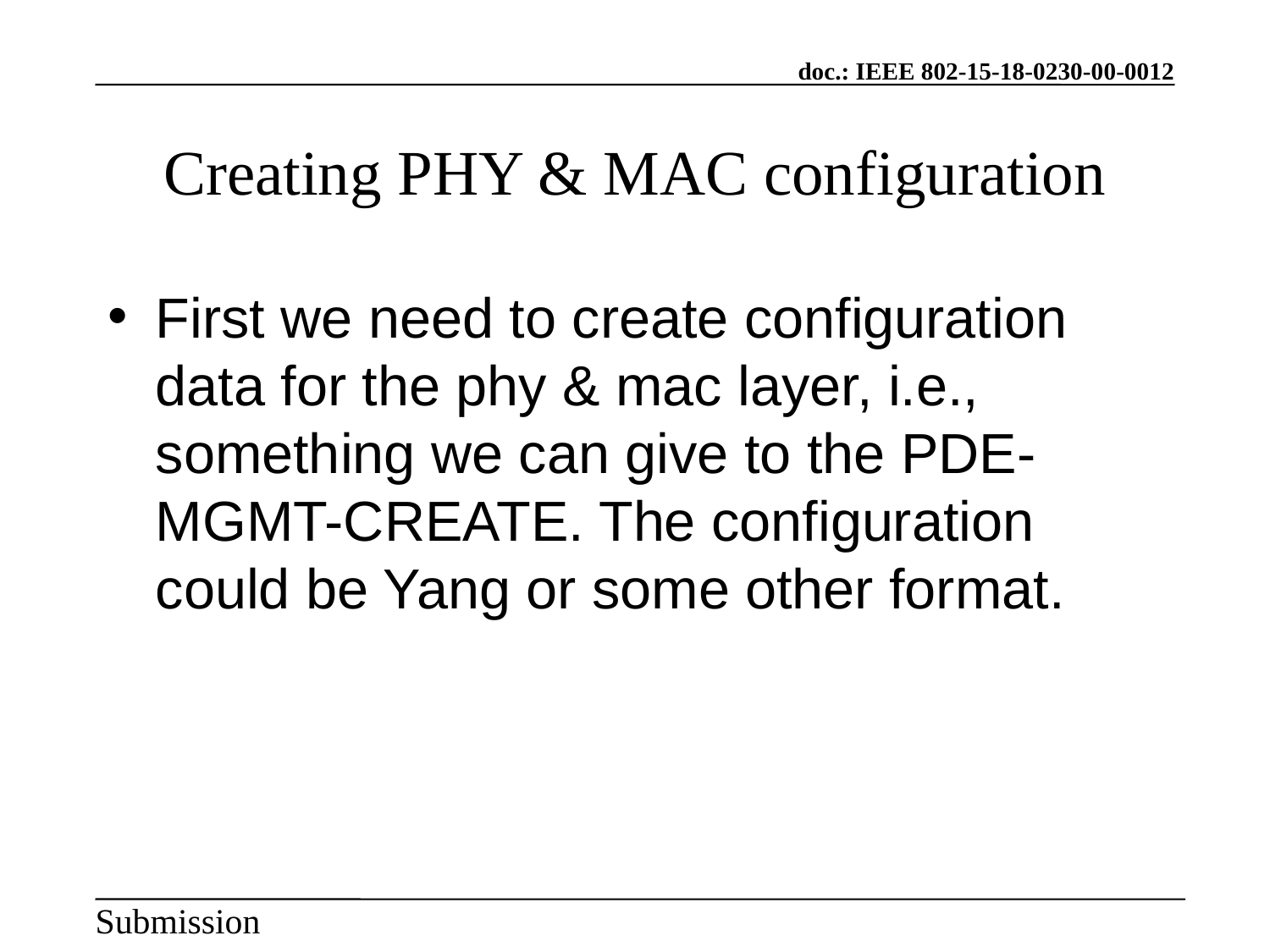

Creating PHY & MAC configuration
First we need to create configuration data for the phy & mac layer, i.e., something we can give to the PDE-MGMT-CREATE. The configuration could be Yang or some other format.